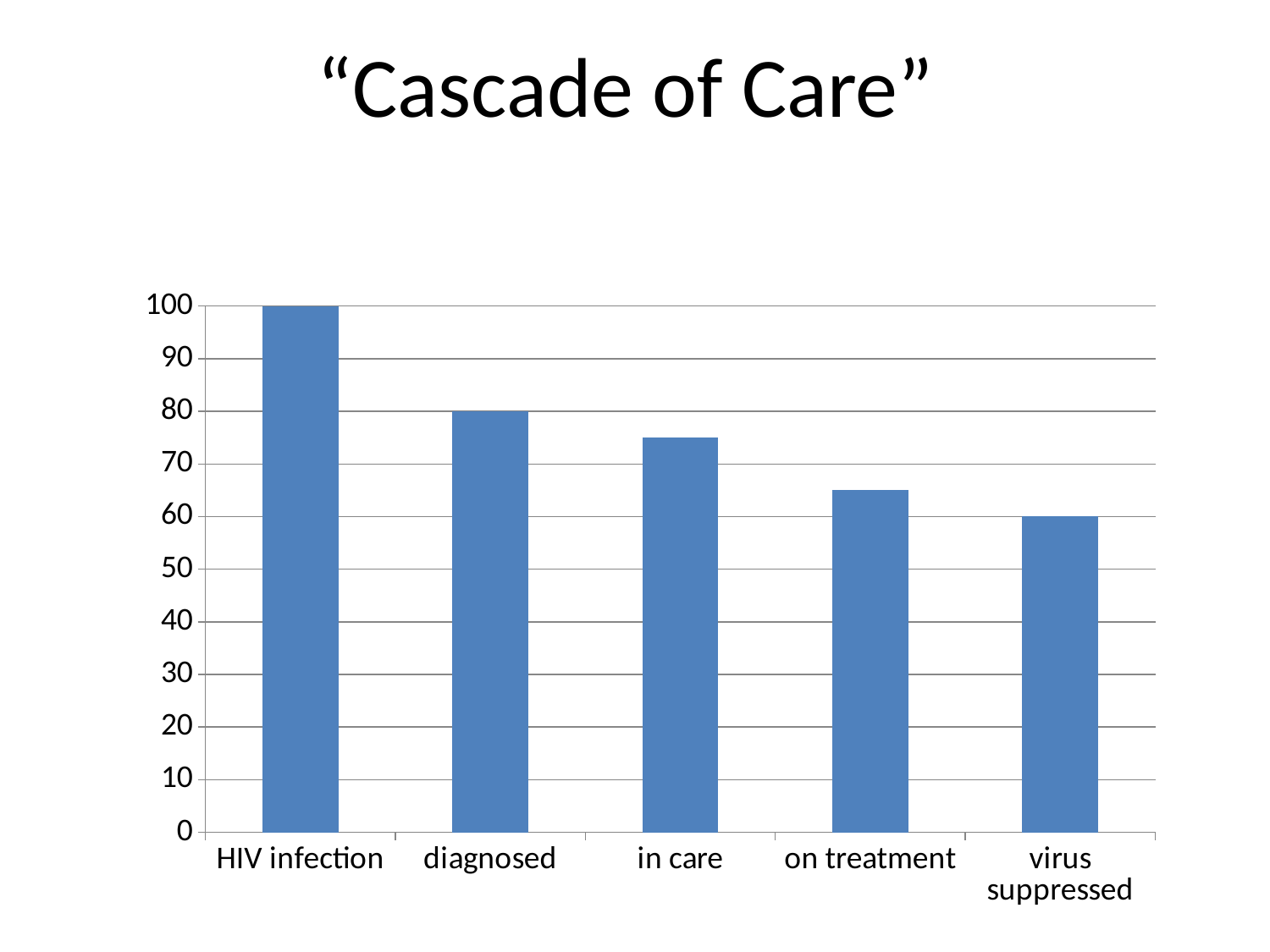

“Cascade of Care”

### Chart

| Category | Series 1 |
|---|---|
| HIV infection | 100.0 |
| diagnosed | 80.0 |
| in care | 75.0 |
| on treatment | 65.0 |
| virus suppressed | 60.0 |